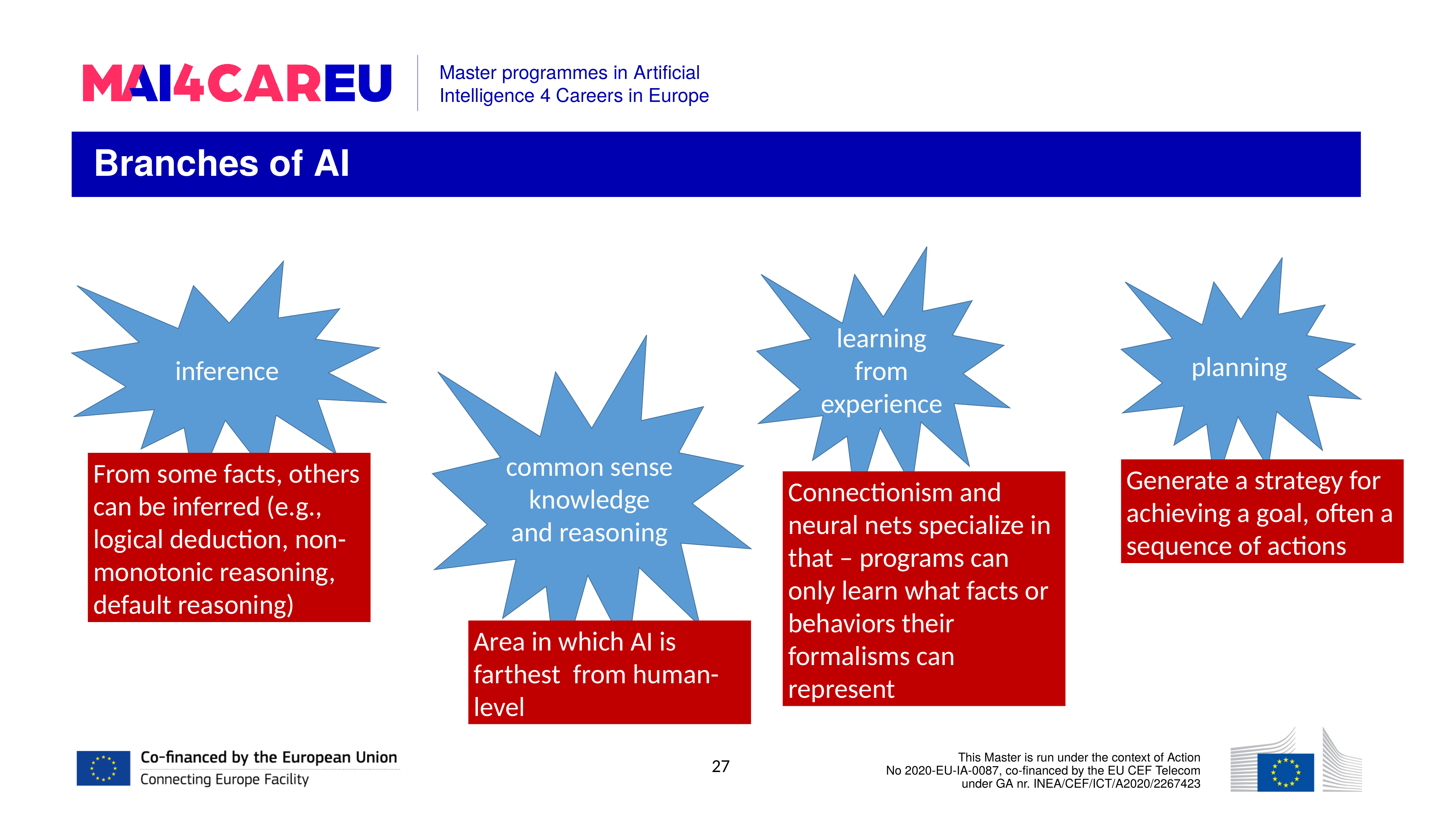

Branches of AI
learning from experience
planning
inference
common sense knowledge and reasoning
From some facts, others can be inferred (e.g., logical deduction, non-monotonic reasoning, default reasoning)
Generate a strategy for achieving a goal, often a sequence of actions
Connectionism and neural nets specialize in that – programs can only learn what facts or behaviors their formalisms can represent
Area in which AI is farthest  from human-level
27